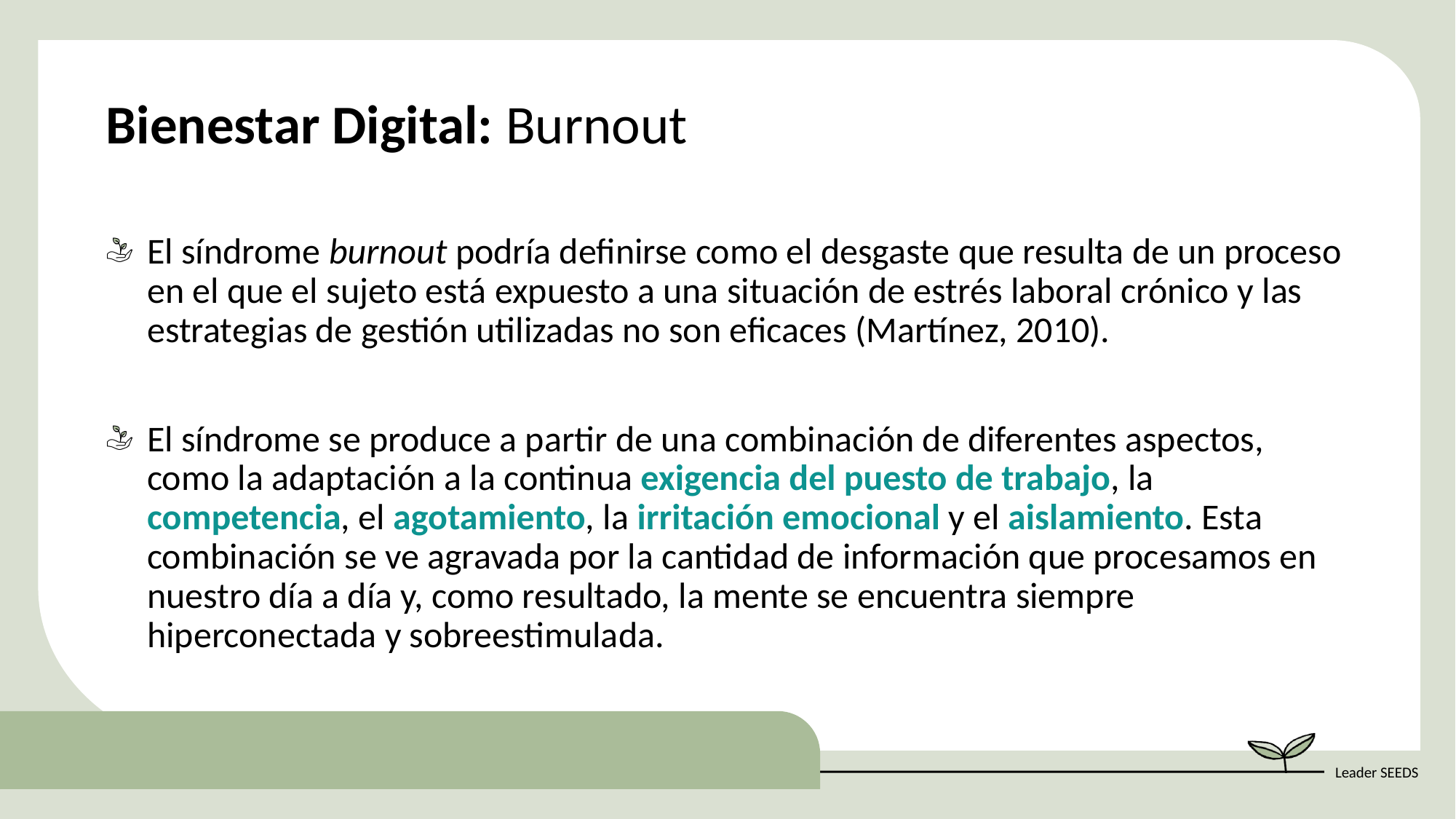

Bienestar Digital: Burnout
El síndrome burnout podría definirse como el desgaste que resulta de un proceso en el que el sujeto está expuesto a una situación de estrés laboral crónico y las estrategias de gestión utilizadas no son eficaces (Martínez, 2010).

El síndrome se produce a partir de una combinación de diferentes aspectos, como la adaptación a la continua exigencia del puesto de trabajo, la competencia, el agotamiento, la irritación emocional y el aislamiento. Esta combinación se ve agravada por la cantidad de información que procesamos en nuestro día a día y, como resultado, la mente se encuentra siempre hiperconectada y sobreestimulada.